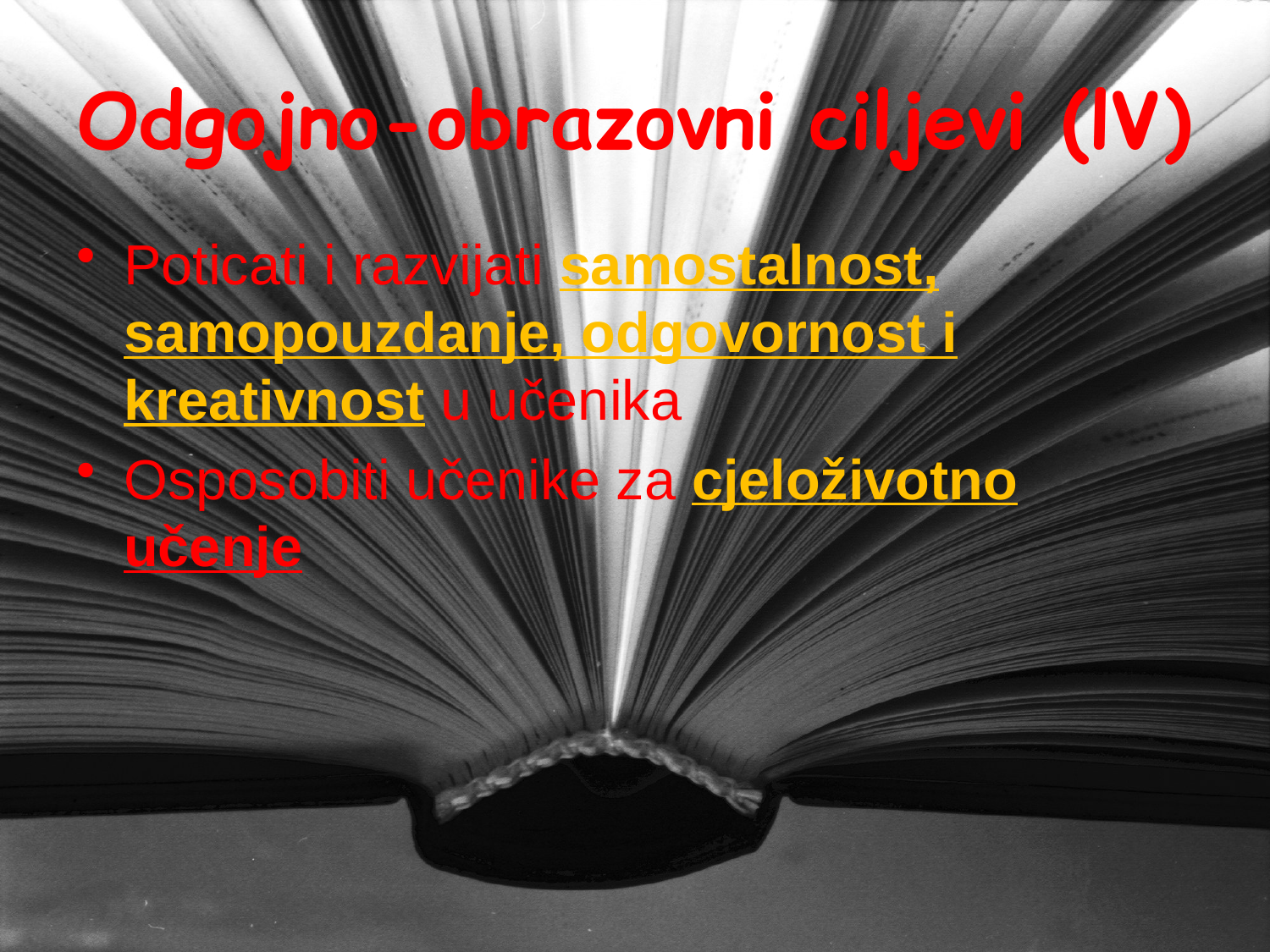

_______ _ _________ ____________  _____________  ___________ _ ___________ _ _______
 _________ _______ __ ____________ ______

# Odgojno-obrazovni ciljevi (lV)
Poticati i razvijati samostalnost, samopouzdanje, odgovornost i kreativnost u učenika
Osposobiti učenike za cjeloživotno učenje